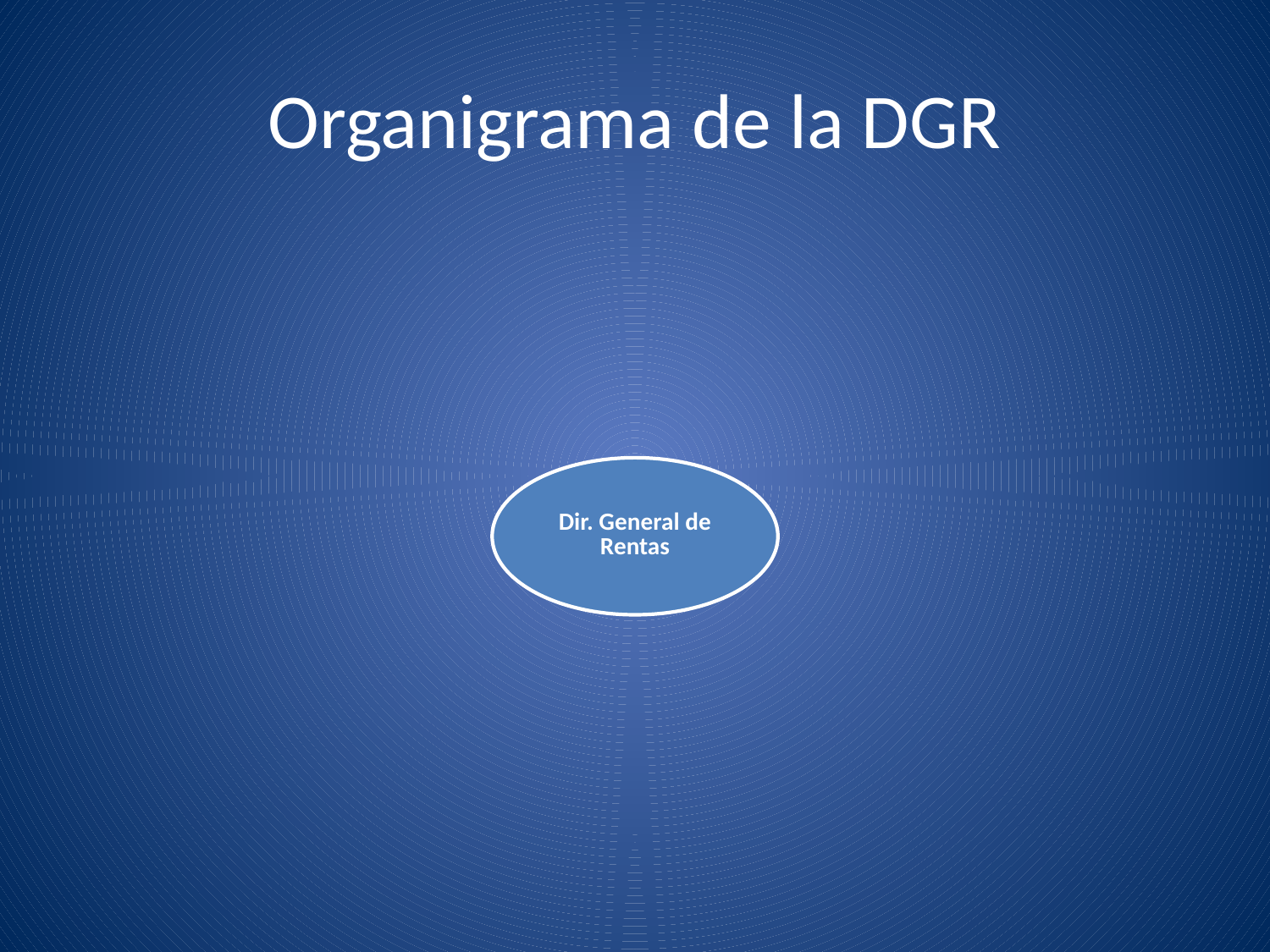

# Organigrama de la DGR
Dir. General de Rentas